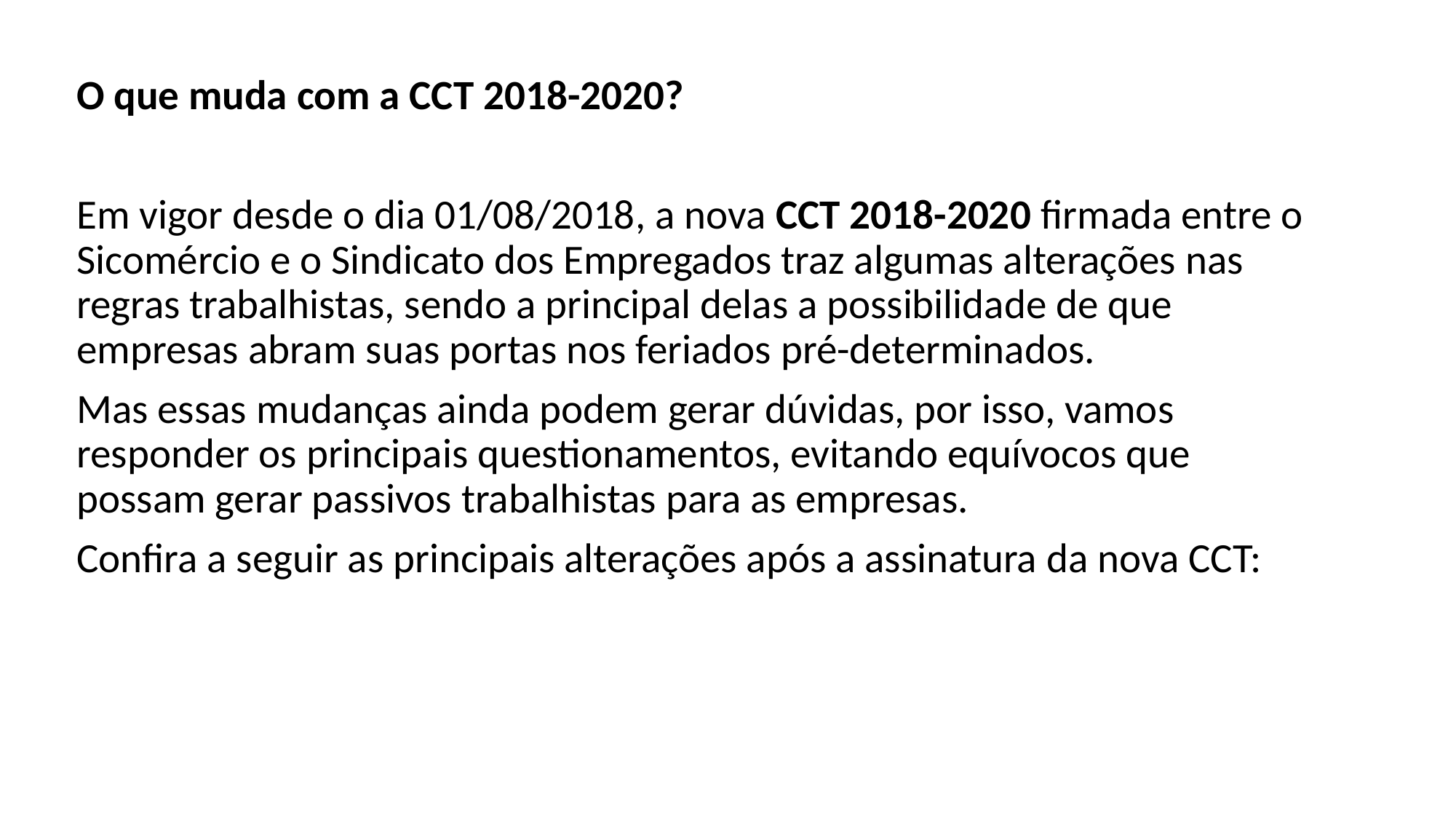

O que muda com a CCT 2018-2020?

Em vigor desde o dia 01/08/2018, a nova CCT 2018-2020 firmada entre o Sicomércio e o Sindicato dos Empregados traz algumas alterações nas regras trabalhistas, sendo a principal delas a possibilidade de que empresas abram suas portas nos feriados pré-determinados.
Mas essas mudanças ainda podem gerar dúvidas, por isso, vamos responder os principais questionamentos, evitando equívocos que possam gerar passivos trabalhistas para as empresas.
Confira a seguir as principais alterações após a assinatura da nova CCT: